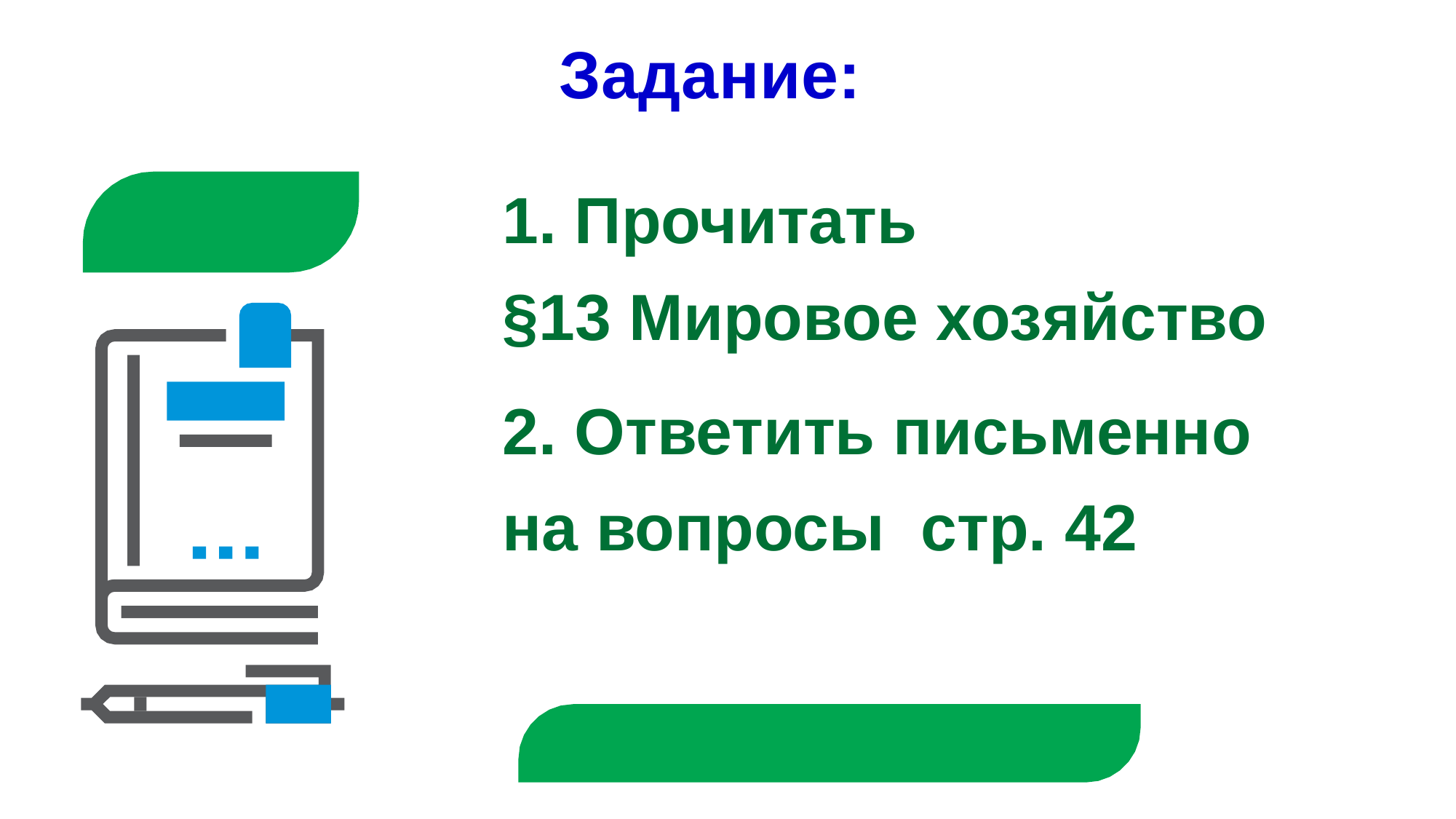

# Задание:

1. Прочитать
§13 Мировое хозяйство
2. Ответить письменно
на вопросы  стр. 42